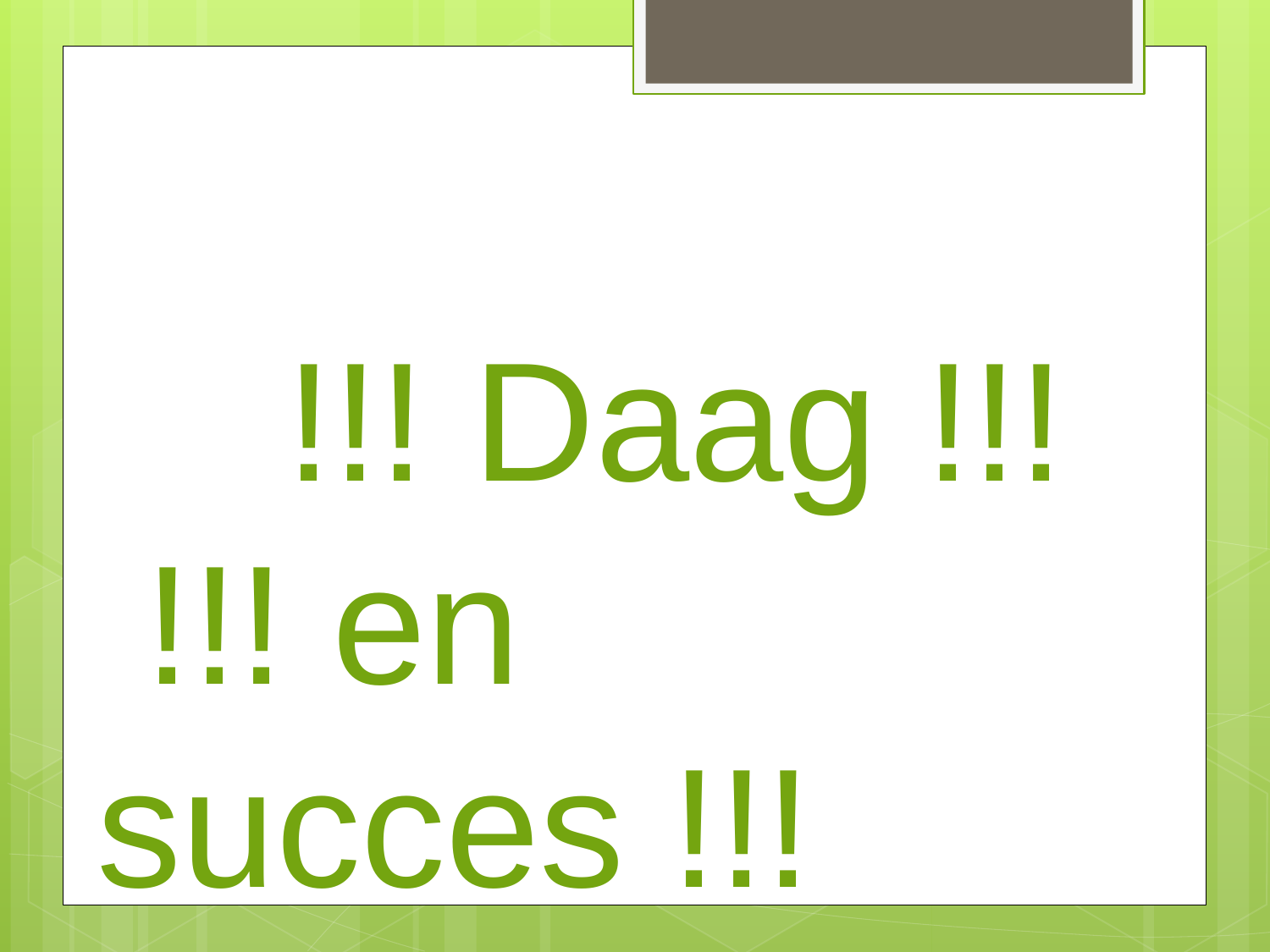

!!! Daag !!!
 !!! en succes !!!